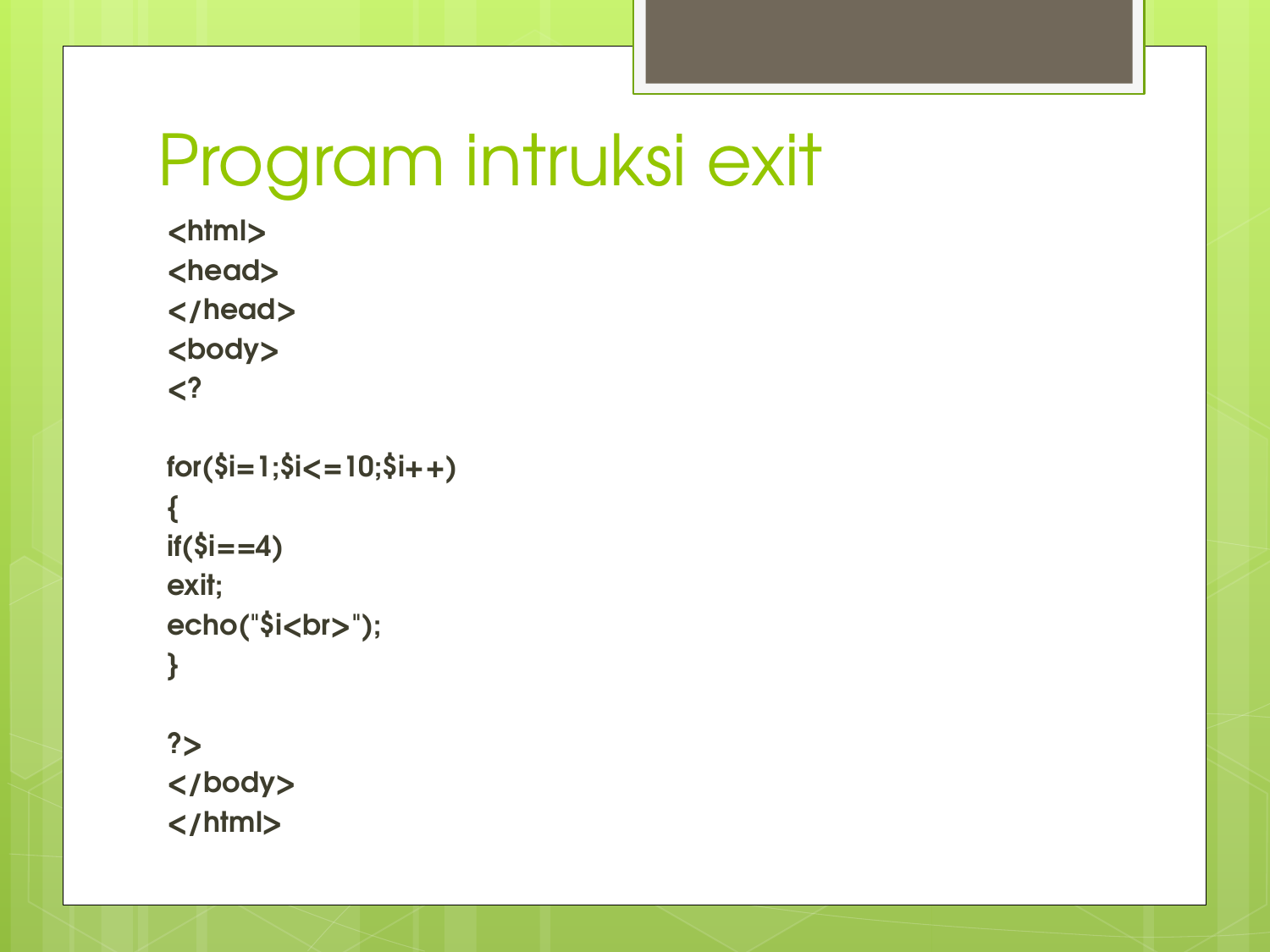

# Program intruksi exit
<html>
<head>
</head>
<body>
<?

for($i=1;$i<=10;$i++)
{
if($i==4)
exit;
echo("$i<br>");
}

?>
</body>
</html>